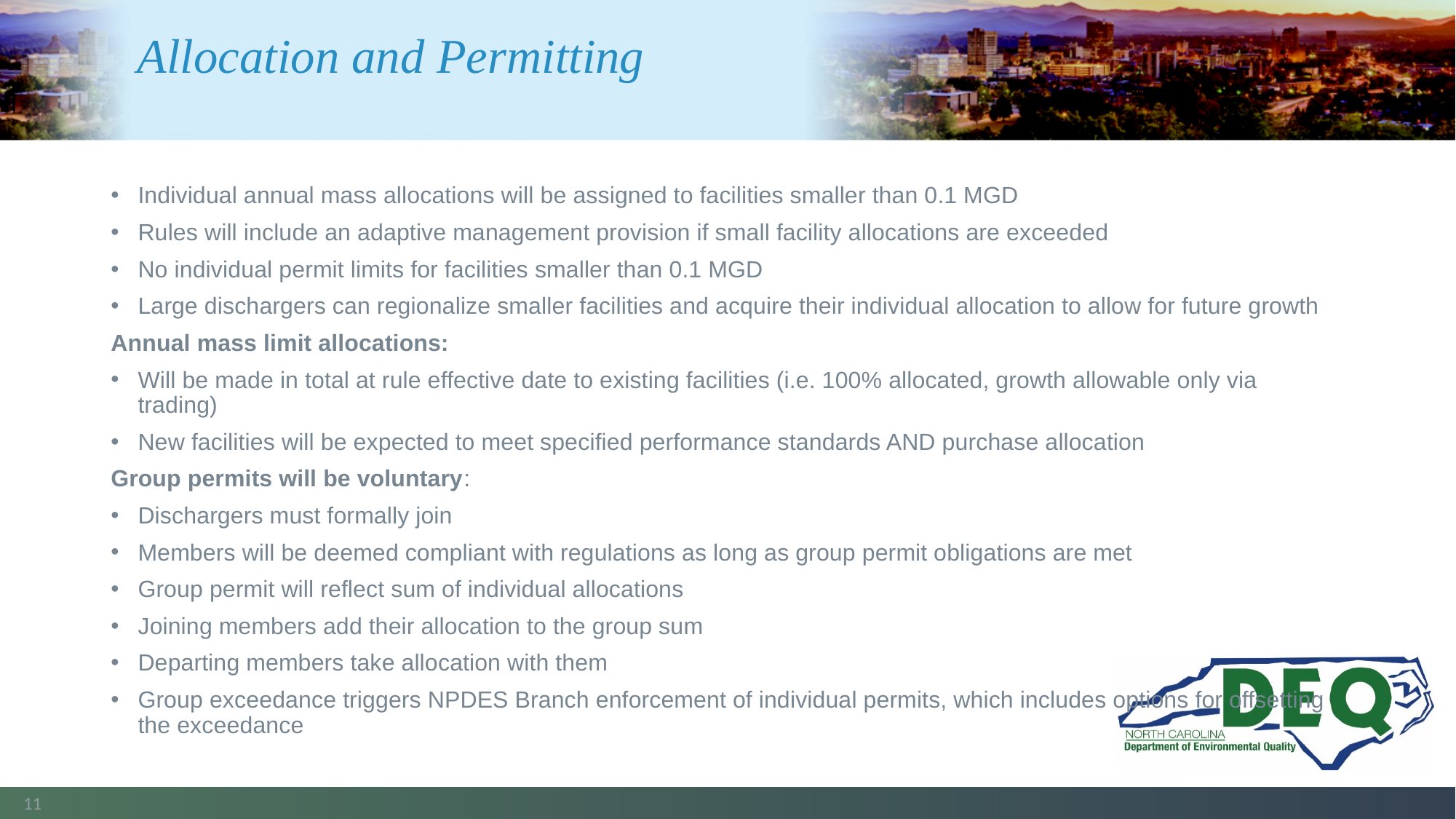

# Allocation and Permitting

Individual annual mass allocations will be assigned to facilities smaller than 0.1 MGD
Rules will include an adaptive management provision if small facility allocations are exceeded
No individual permit limits for facilities smaller than 0.1 MGD
Large dischargers can regionalize smaller facilities and acquire their individual allocation to allow for future growth
Annual mass limit allocations:
Will be made in total at rule effective date to existing facilities (i.e. 100% allocated, growth allowable only via trading)
New facilities will be expected to meet specified performance standards AND purchase allocation
Group permits will be voluntary:
Dischargers must formally join
Members will be deemed compliant with regulations as long as group permit obligations are met
Group permit will reflect sum of individual allocations
Joining members add their allocation to the group sum
Departing members take allocation with them
Group exceedance triggers NPDES Branch enforcement of individual permits, which includes options for offsetting the exceedance

11